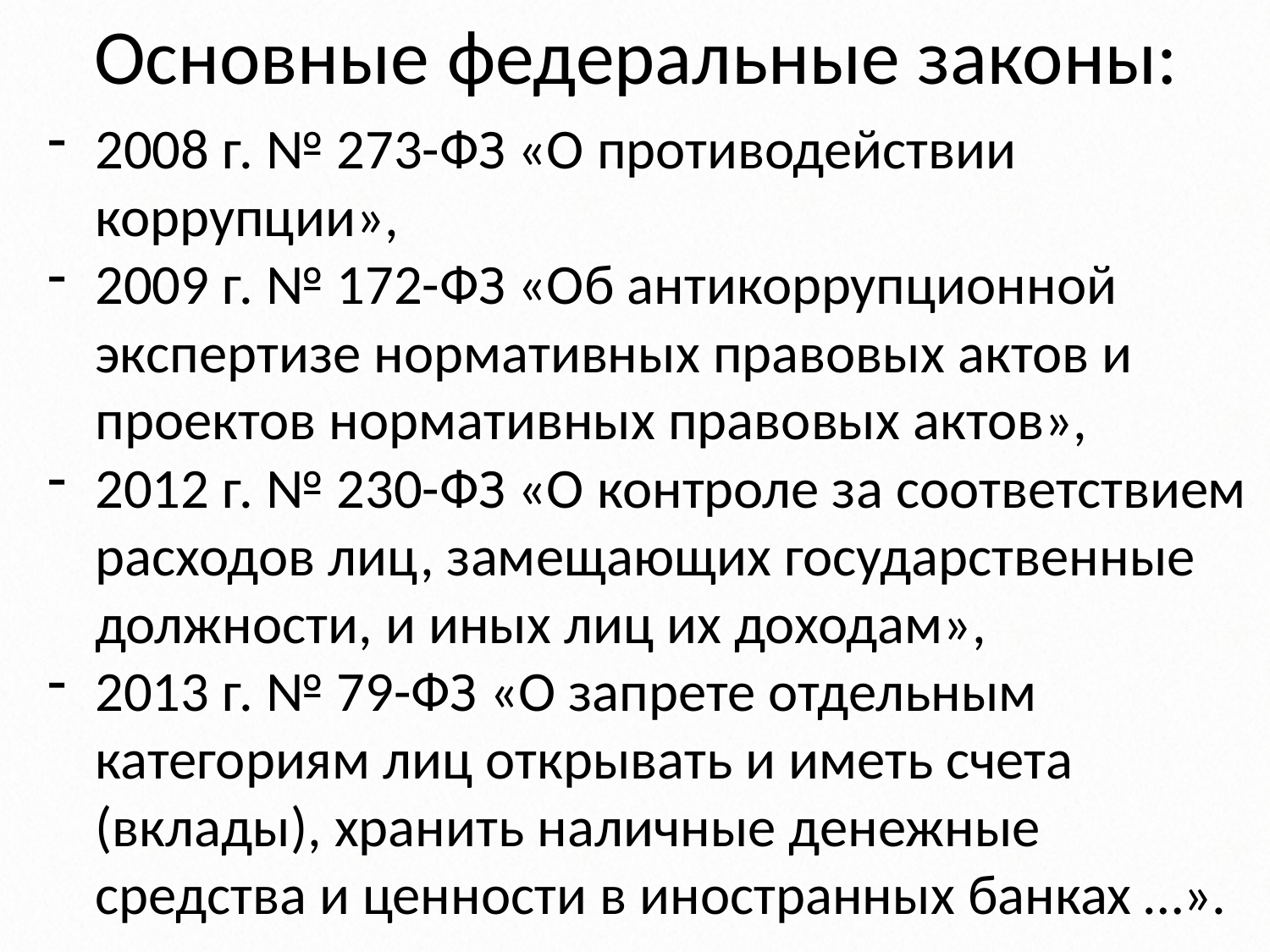

# Основные федеральные законы:
2008 г. № 273-ФЗ «О противодействии коррупции»,
2009 г. № 172-ФЗ «Об антикоррупционной экспертизе нормативных правовых актов и проектов нормативных правовых актов»,
2012 г. № 230-ФЗ «О контроле за соответствием расходов лиц, замещающих государственные должности, и иных лиц их доходам»,
2013 г. № 79-ФЗ «О запрете отдельным категориям лиц открывать и иметь счета
	(вклады), хранить наличные денежные средства и ценности в иностранных банках …».